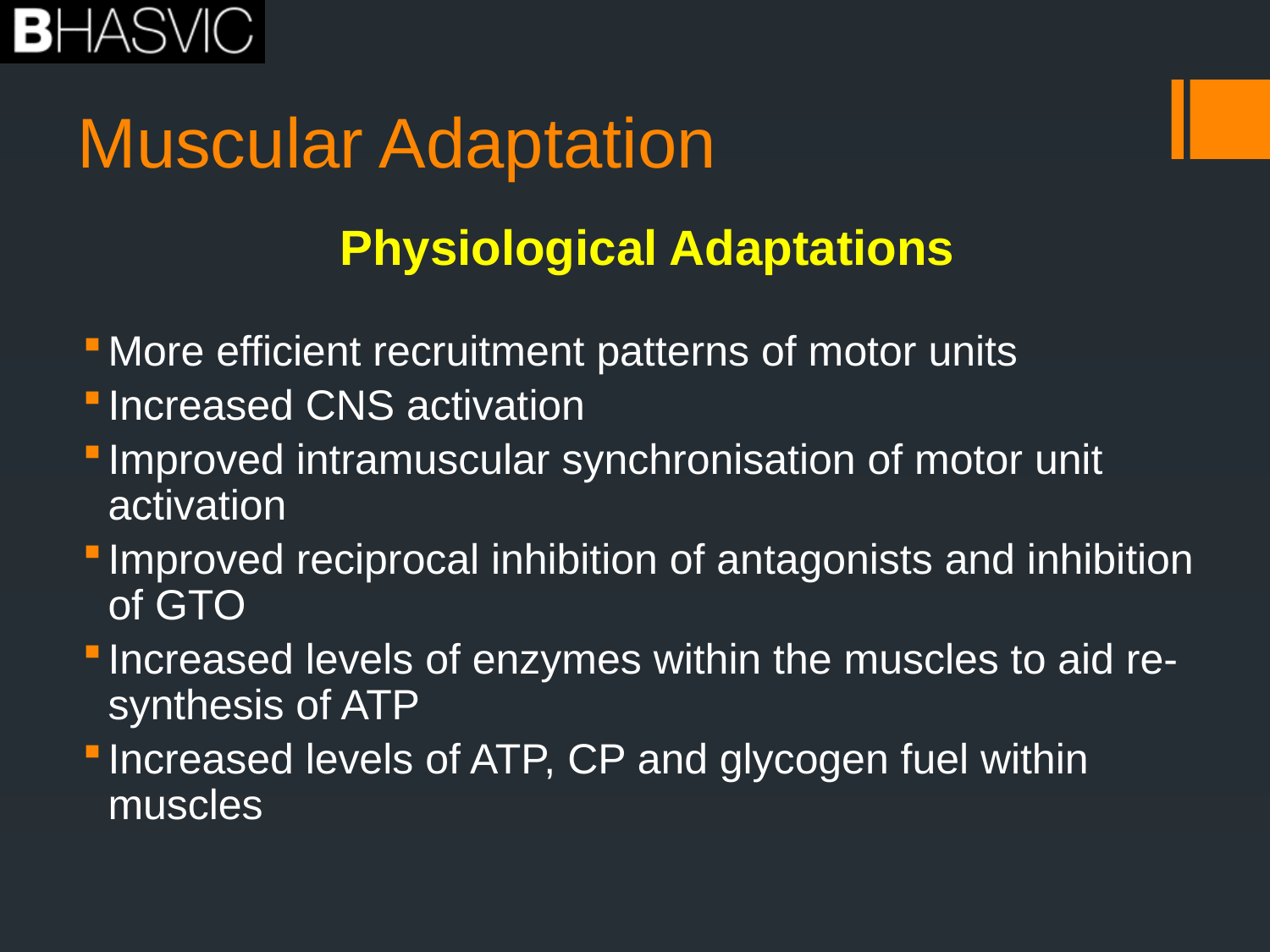

# Muscular Adaptation
Physiological Adaptations

More efficient recruitment patterns of motor units
Increased CNS activation
Improved intramuscular synchronisation of motor unit activation
Improved reciprocal inhibition of antagonists and inhibition of GTO
Increased levels of enzymes within the muscles to aid re-synthesis of ATP
Increased levels of ATP, CP and glycogen fuel within muscles